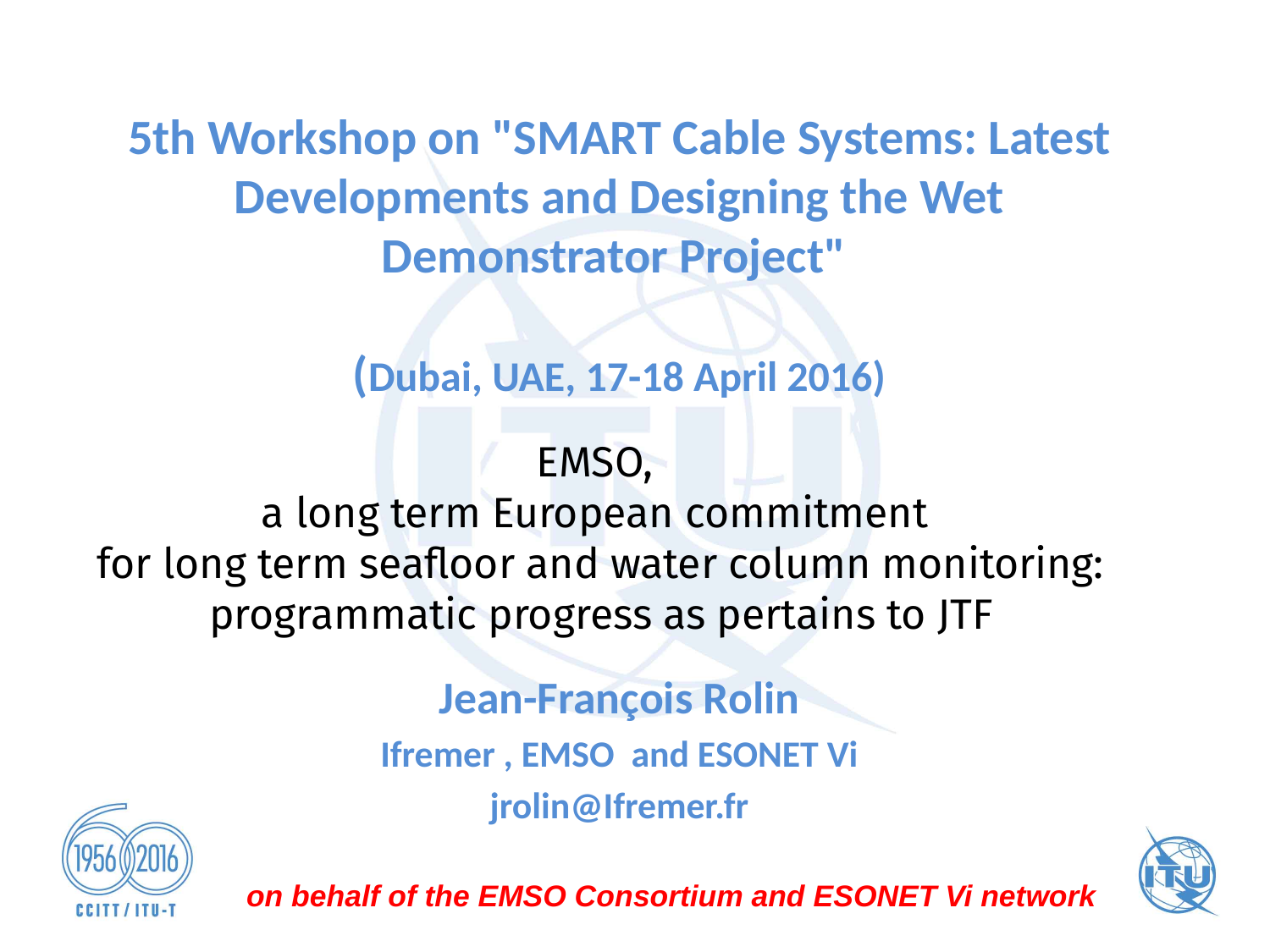

# 5th Workshop on "SMART Cable Systems: Latest Developments and Designing the Wet Demonstrator Project" (Dubai, UAE, 17-18 April 2016)
EMSO,
a long term European commitment
for long term seafloor and water column monitoring:
 programmatic progress as pertains to JTF
Jean-François Rolin
Ifremer , EMSO  and ESONET Vi
jrolin@Ifremer.fr
on behalf of the EMSO Consortium and ESONET Vi network